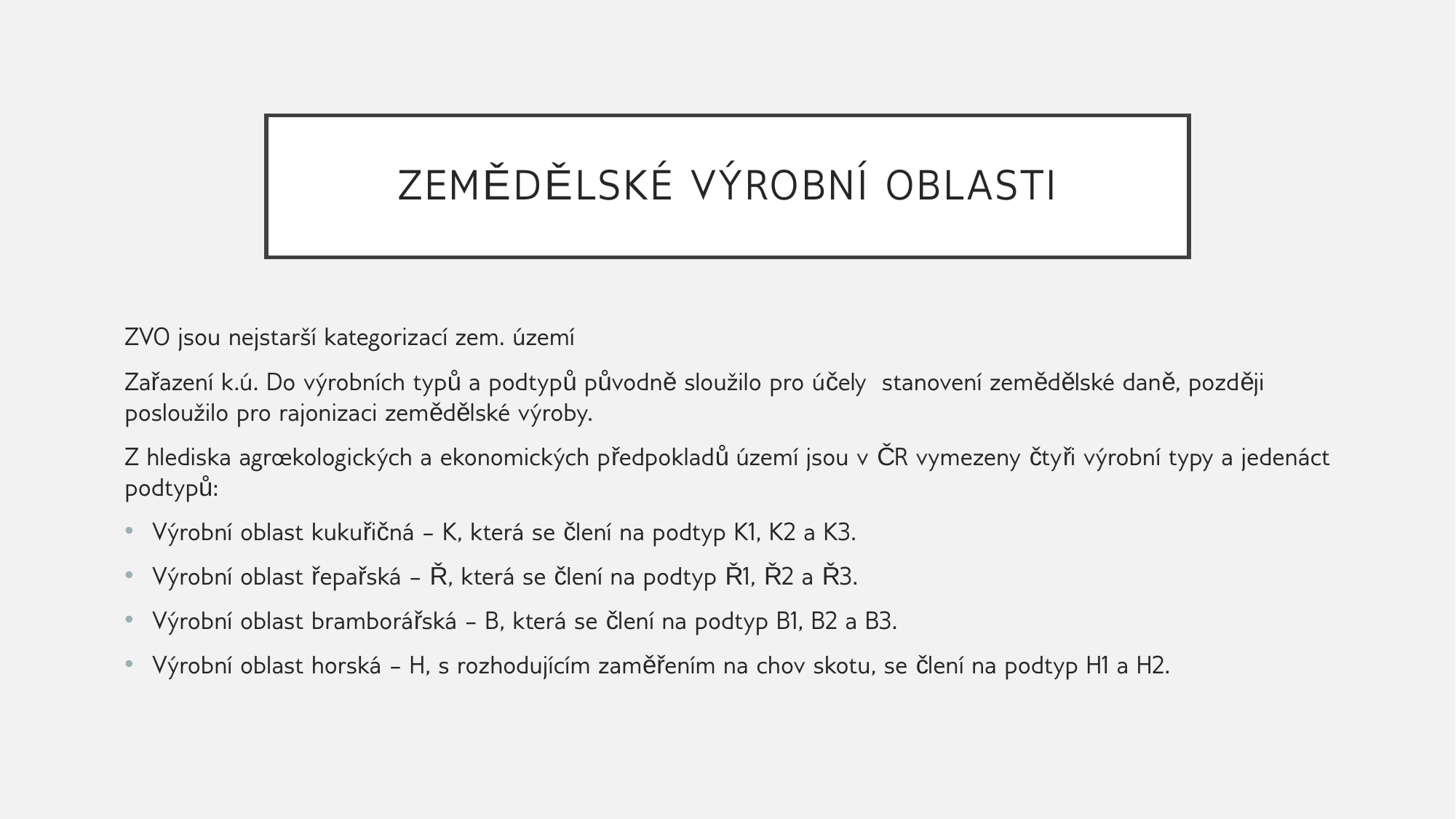

# Zemědělské výrobní oblasti
ZVO jsou nejstarší kategorizací zem. území
Zařazení k.ú. Do výrobních typů a podtypů původně sloužilo pro účely  stanovení zemědělské daně, později posloužilo pro rajonizaci zemědělské výroby.
Z hlediska agroekologických a ekonomických předpokladů území jsou v ČR vymezeny čtyři výrobní typy a jedenáct podtypů:
Výrobní oblast kukuřičná – K, která se člení na podtyp K1, K2 a K3.
Výrobní oblast řepařská – Ř, která se člení na podtyp Ř1, Ř2 a Ř3.
Výrobní oblast bramborářská – B, která se člení na podtyp B1, B2 a B3.
Výrobní oblast horská – H, s rozhodujícím zaměřením na chov skotu, se člení na podtyp H1 a H2.